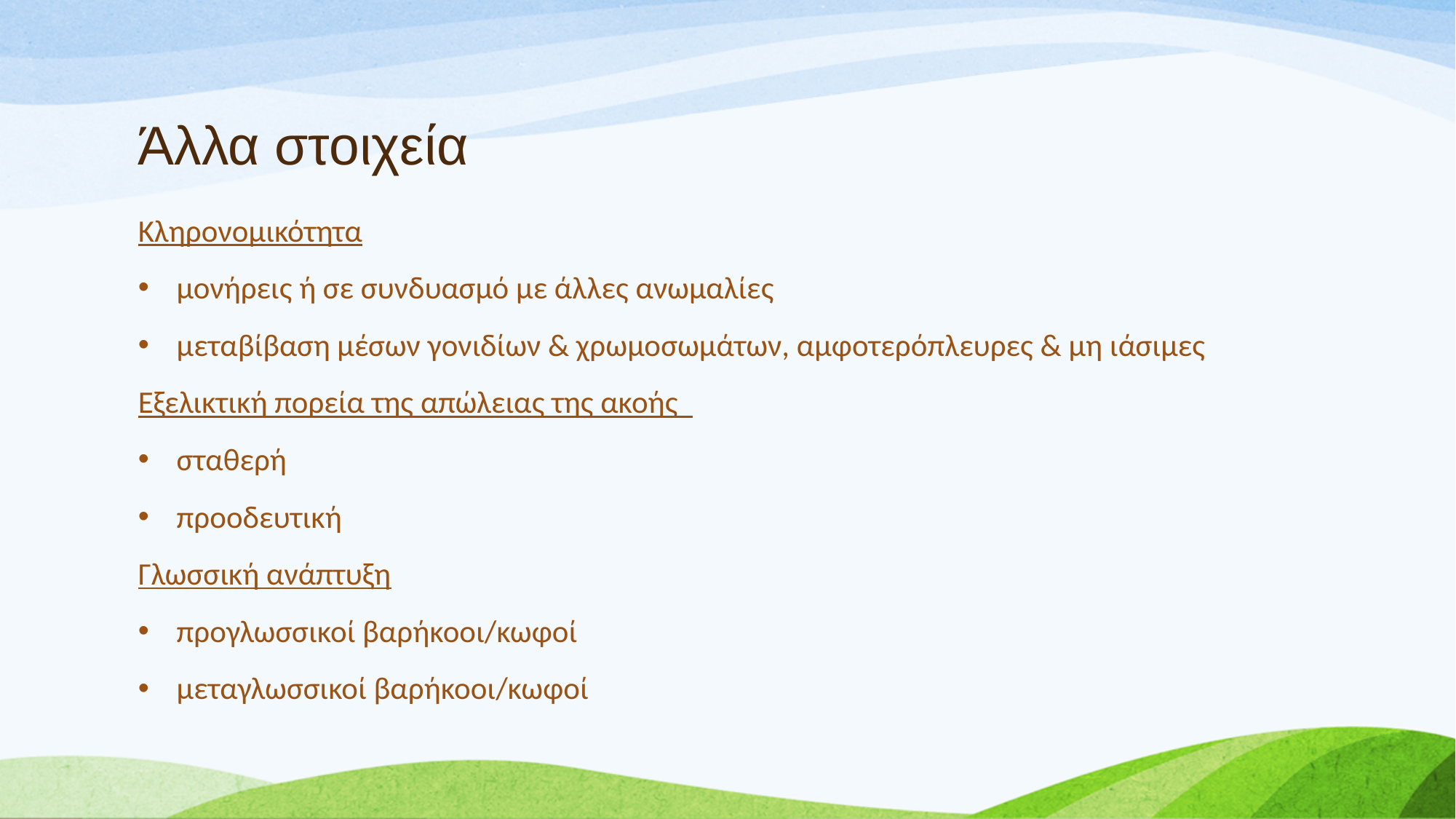

# Άλλα στοιχεία
Κληρονομικότητα
μονήρεις ή σε συνδυασμό με άλλες ανωμαλίες
μεταβίβαση μέσων γονιδίων & χρωμοσωμάτων, αμφοτερόπλευρες & μη ιάσιμες
Εξελικτική πορεία της απώλειας της ακοής
σταθερή
προοδευτική
Γλωσσική ανάπτυξη
προγλωσσικοί βαρήκοοι/κωφοί
μεταγλωσσικοί βαρήκοοι/κωφοί